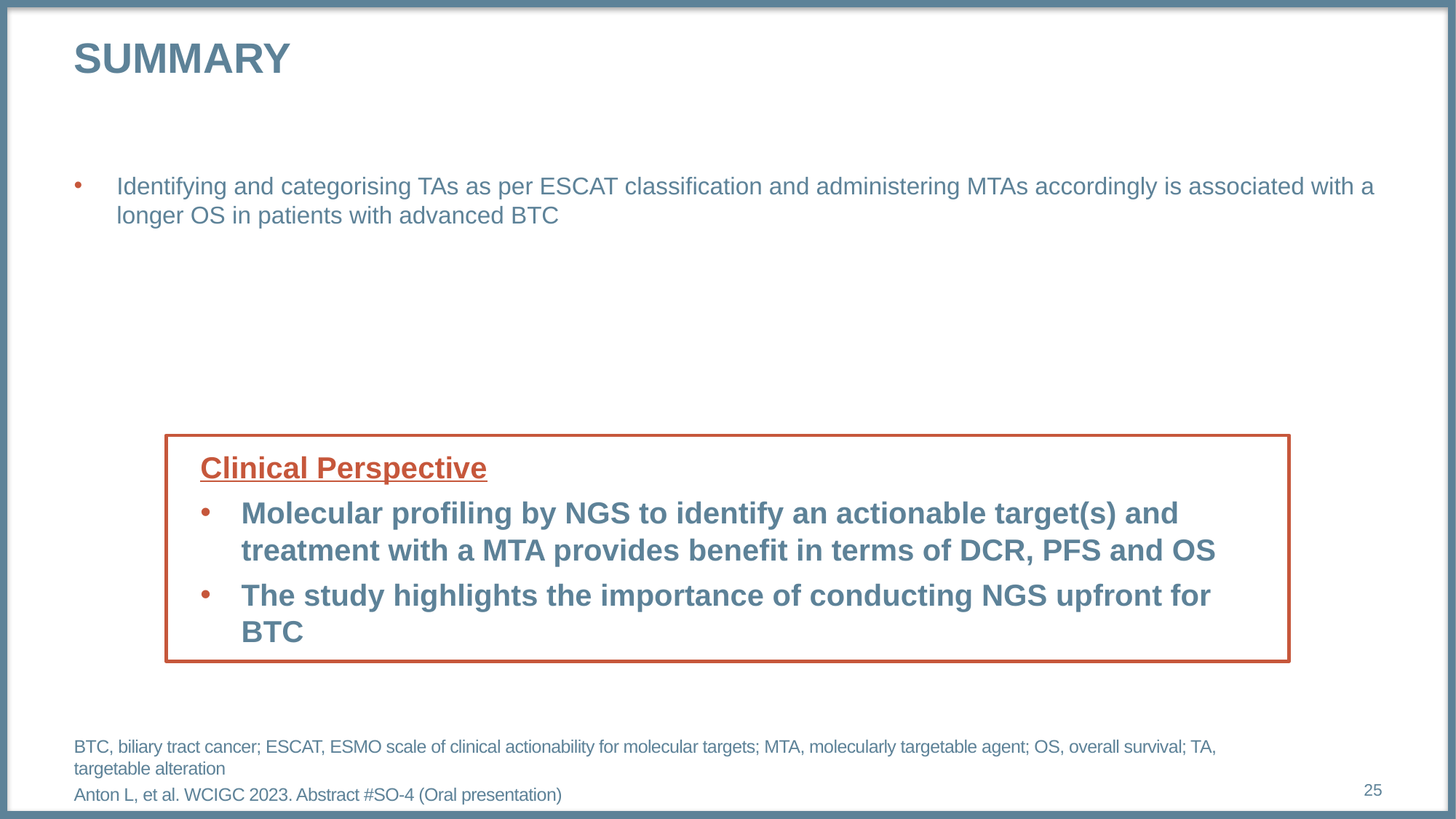

# summary
Identifying and categorising TAs as per ESCAT classification and administering MTAs accordingly is associated with a longer OS in patients with advanced BTC
Clinical Perspective
Molecular profiling by NGS to identify an actionable target(s) and treatment with a MTA provides benefit in terms of DCR, PFS and OS
The study highlights the importance of conducting NGS upfront for BTC
BTC, biliary tract cancer; ESCAT, ESMO scale of clinical actionability for molecular targets; MTA, molecularly targetable agent; OS, overall survival; TA, targetable alteration
Anton L, et al. WCIGC 2023. Abstract #SO-4 (Oral presentation)
25